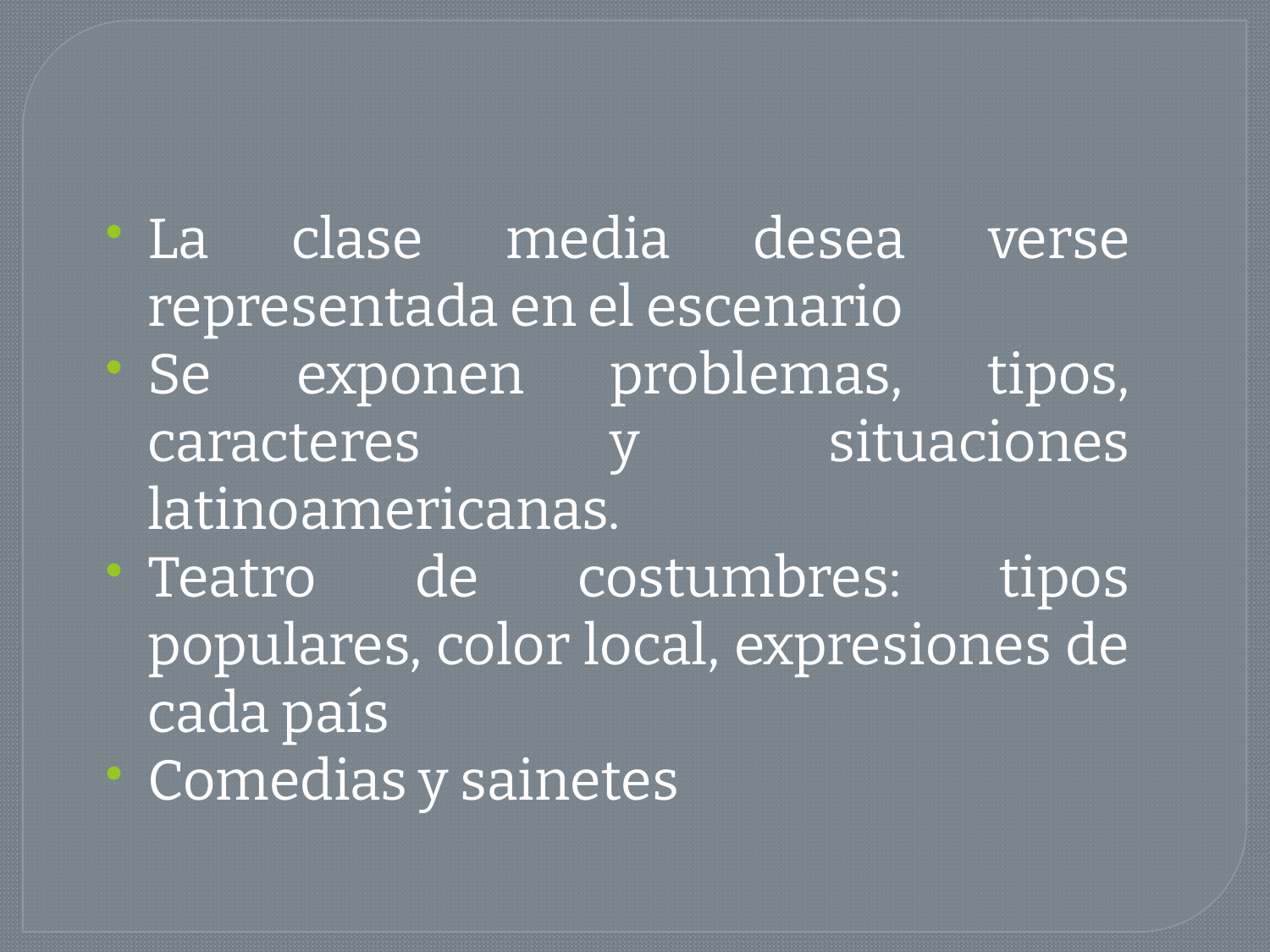

La clase media desea verse representada en el escenario
Se exponen problemas, tipos, caracteres y situaciones latinoamericanas.
Teatro de costumbres: tipos populares, color local, expresiones de cada país
Comedias y sainetes